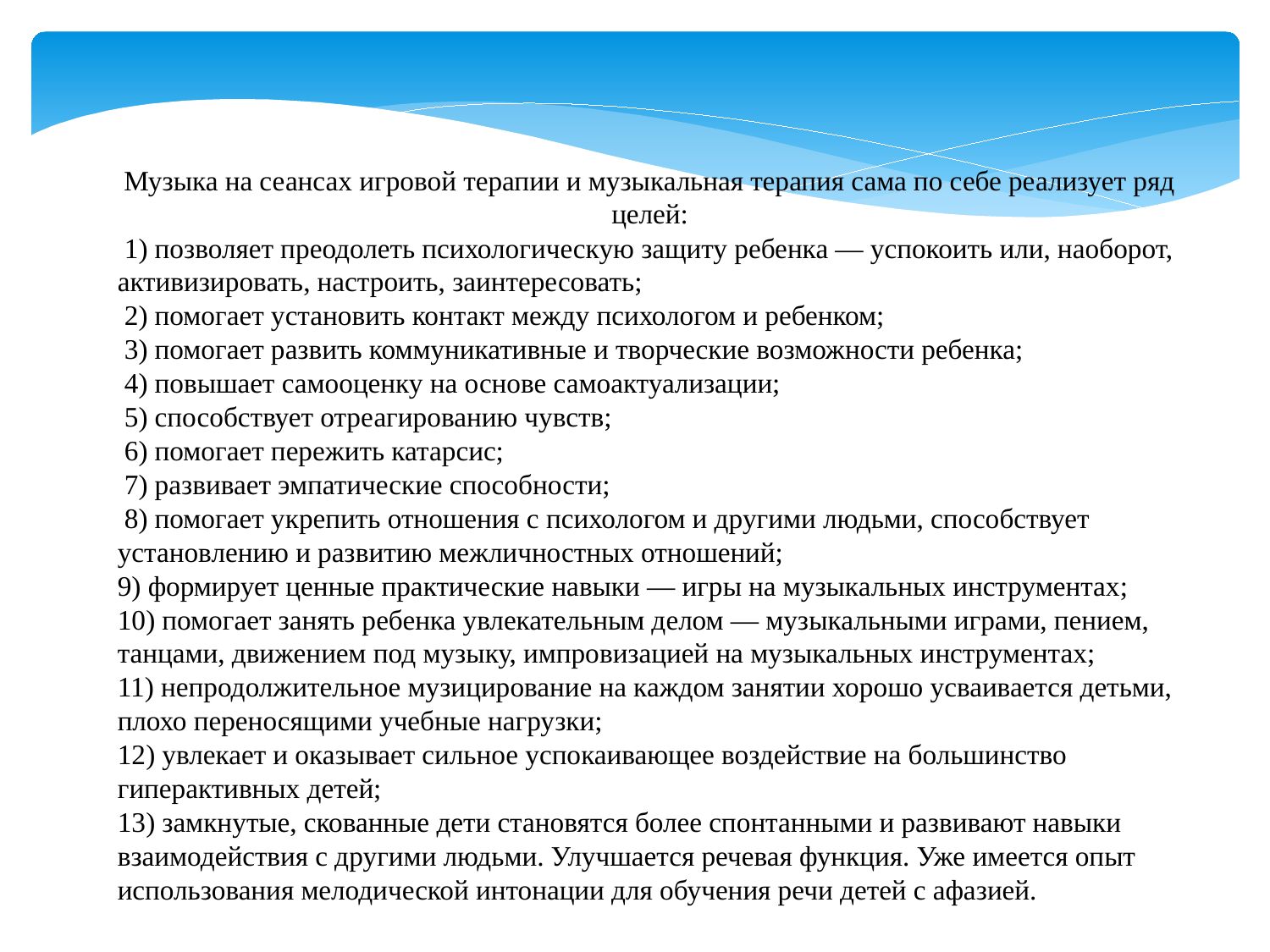

Музыка на сеансах игровой терапии и музыкальная терапия сама по себе реализует ряд целей:
 1) позволяет преодолеть психологическую защиту ребенка — успокоить или, наоборот, активизировать, настроить, заинтересовать;
 2) помогает установить контакт между психологом и ребенком;
 3) помогает развить коммуникативные и творческие возможности ребенка;
 4) повышает самооценку на основе самоактуализации;
 5) способствует отреагированию чувств;
 6) помогает пережить катарсис;
 7) развивает эмпатические способности;
 8) помогает укрепить отношения с психологом и другими людьми, способствует установлению и развитию межличностных отношений;
9) формирует ценные практические навыки — игры на музыкальных инструментах;
10) помогает занять ребенка увлекательным делом — музыкальными играми, пением, танцами, движением под музыку, импровизацией на музыкальных инструментах;
11) непродолжительное музицирование на каждом занятии хорошо усваивается детьми, плохо переносящими учебные нагрузки;
12) увлекает и оказывает сильное успокаивающее воздействие на большинство гиперактивных детей;
13) замкнутые, скованные дети становятся более спонтанными и развивают навыки взаимодействия с другими людьми. Улучшается речевая функция. Уже имеется опыт использования мелодической интонации для обучения речи детей с афазией.